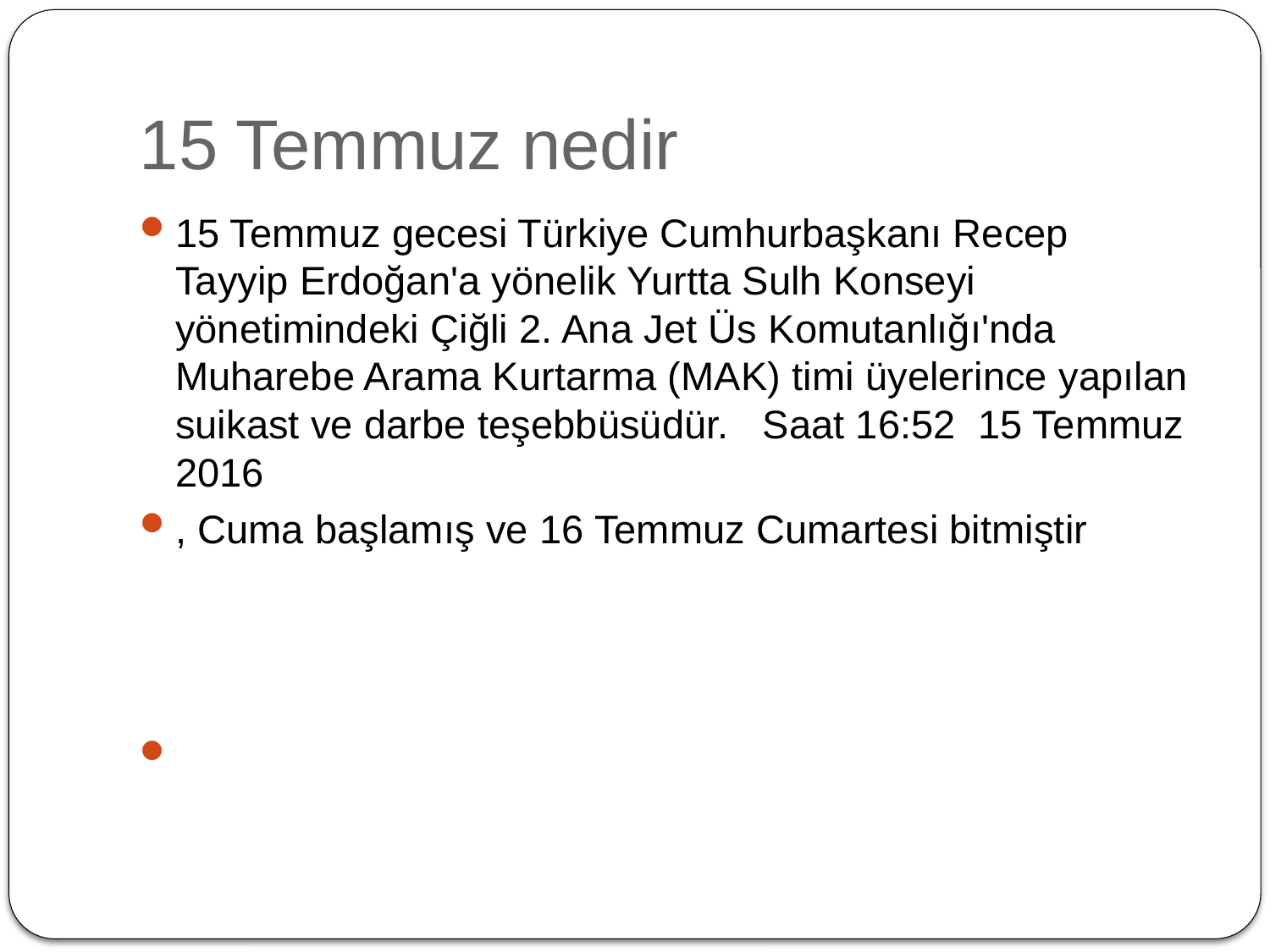

# 15 Temmuz nedir
15 Temmuz gecesi Türkiye Cumhurbaşkanı Recep Tayyip Erdoğan'a yönelik Yurtta Sulh Konseyi yönetimindeki Çiğli 2. Ana Jet Üs Komutanlığı'nda Muharebe Arama Kurtarma (MAK) timi üyelerince yapılan suikast ve darbe teşebbüsüdür.   Saat 16:52  15 Temmuz 2016
, Cuma başlamış ve 16 Temmuz Cumartesi bitmiştir